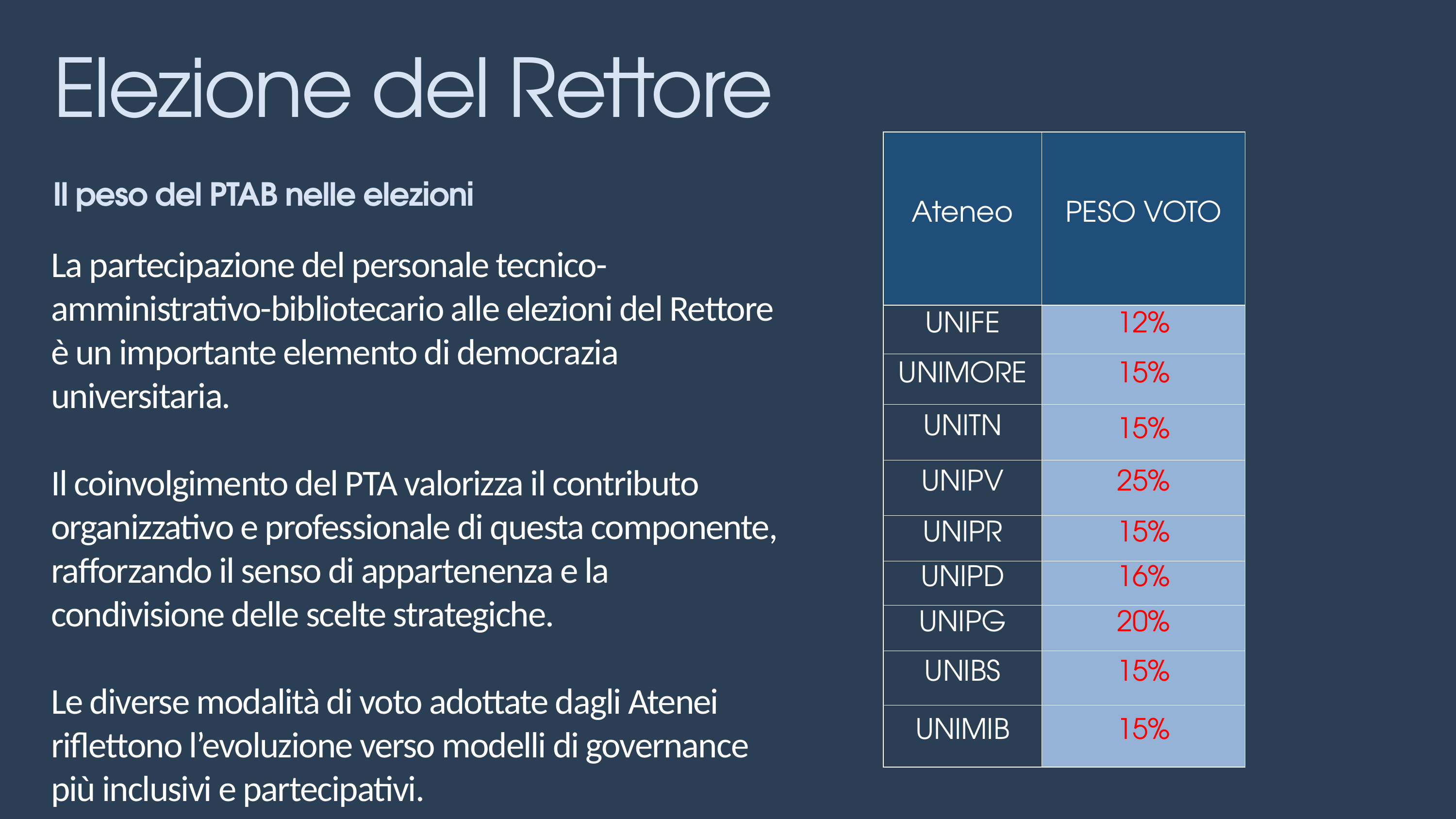

Elezione del Rettore
Il peso del PTAB nelle elezioni
| Ateneo | PESO VOTO |
| --- | --- |
| UNIFE | 12% |
| UNIMORE | 15% |
| UNITN | 15% |
| UNIPV | 25% |
| UNIPR | 15% |
| UNIPD | 16% |
| UNIPG | 20% |
| UNIBS | 15% |
| UNIMIB | 15% |
La partecipazione del personale tecnico-amministrativo-bibliotecario alle elezioni del Rettore è un importante elemento di democrazia universitaria.

Il coinvolgimento del PTA valorizza il contributo organizzativo e professionale di questa componente, rafforzando il senso di appartenenza e la condivisione delle scelte strategiche.

Le diverse modalità di voto adottate dagli Atenei riflettono l’evoluzione verso modelli di governance più inclusivi e partecipativi.